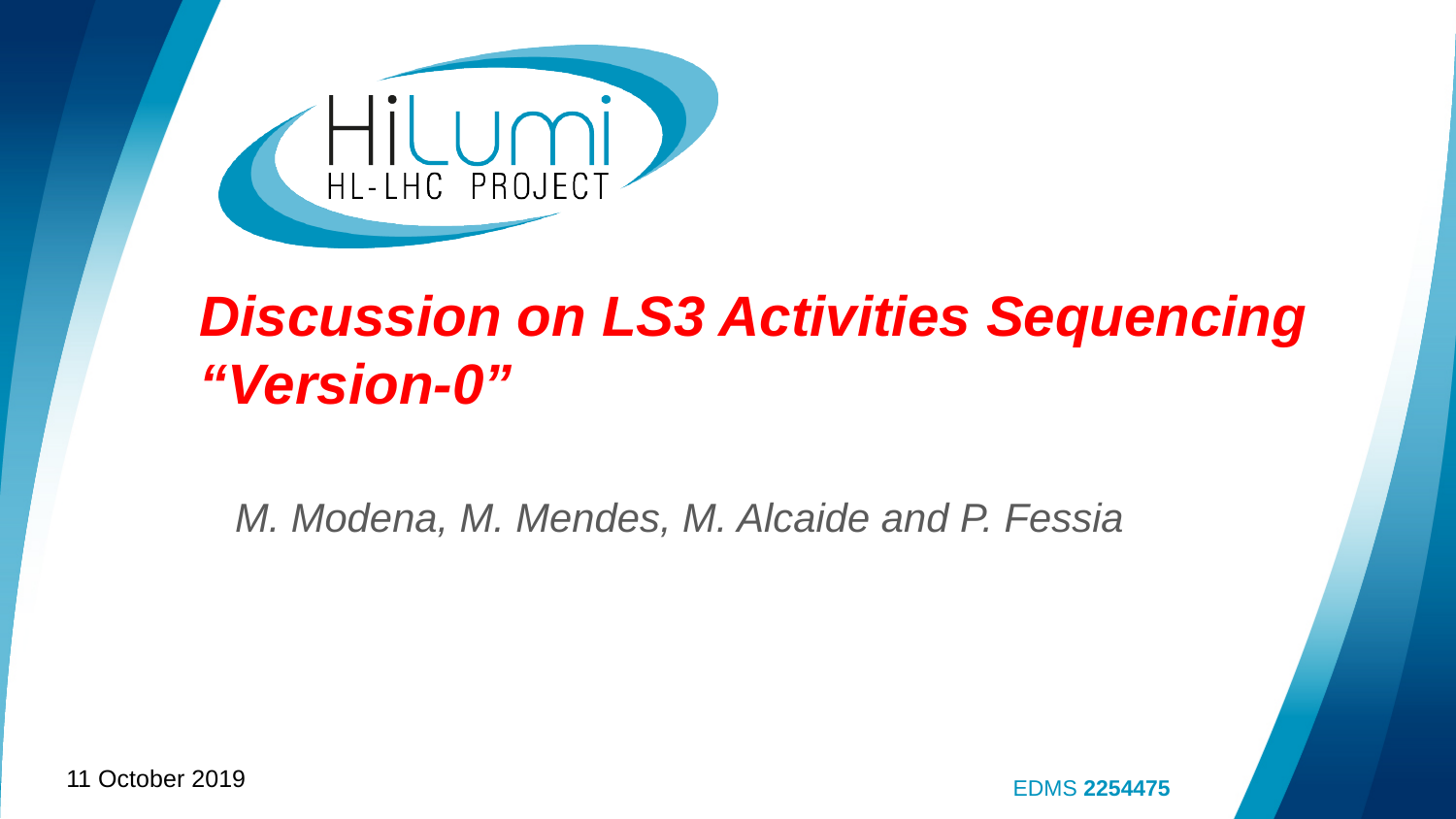

# Discussion on LS3 Activities Sequencing “Version-0”
M. Modena, M. Mendes, M. Alcaide and P. Fessia
11 October 2019
EDMS 2254475